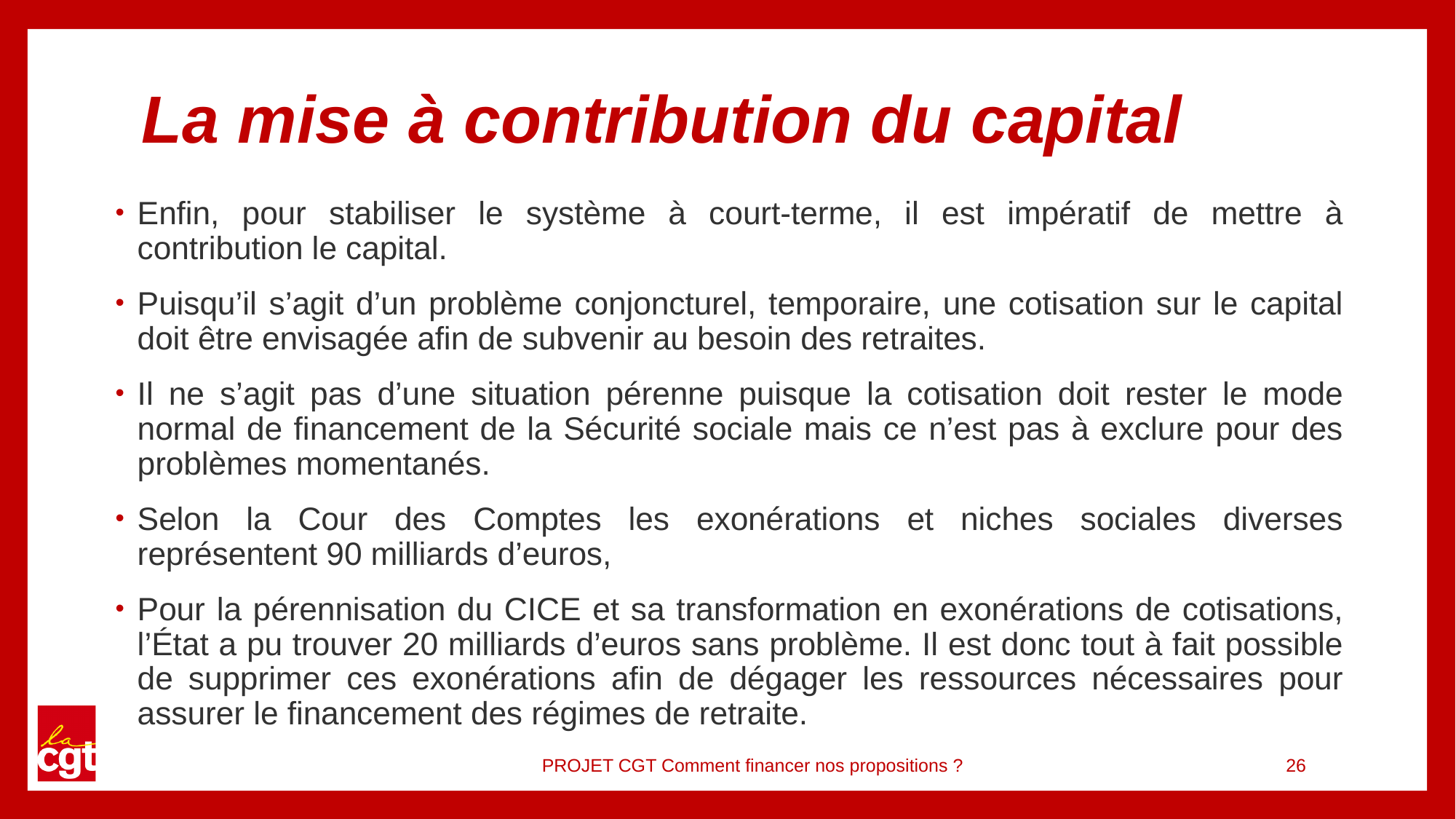

# La mise à contribution du capital
Enfin, pour stabiliser le système à court-terme, il est impératif de mettre à contribution le capital.
Puisqu’il s’agit d’un problème conjoncturel, temporaire, une cotisation sur le capital doit être envisagée afin de subvenir au besoin des retraites.
Il ne s’agit pas d’une situation pérenne puisque la cotisation doit rester le mode normal de financement de la Sécurité sociale mais ce n’est pas à exclure pour des problèmes momentanés.
Selon la Cour des Comptes les exonérations et niches sociales diverses représentent 90 milliards d’euros,
Pour la pérennisation du CICE et sa transformation en exonérations de cotisations, l’État a pu trouver 20 milliards d’euros sans problème. Il est donc tout à fait possible de supprimer ces exonérations afin de dégager les ressources nécessaires pour assurer le financement des régimes de retraite.
PROJET CGT Comment financer nos propositions ?
26